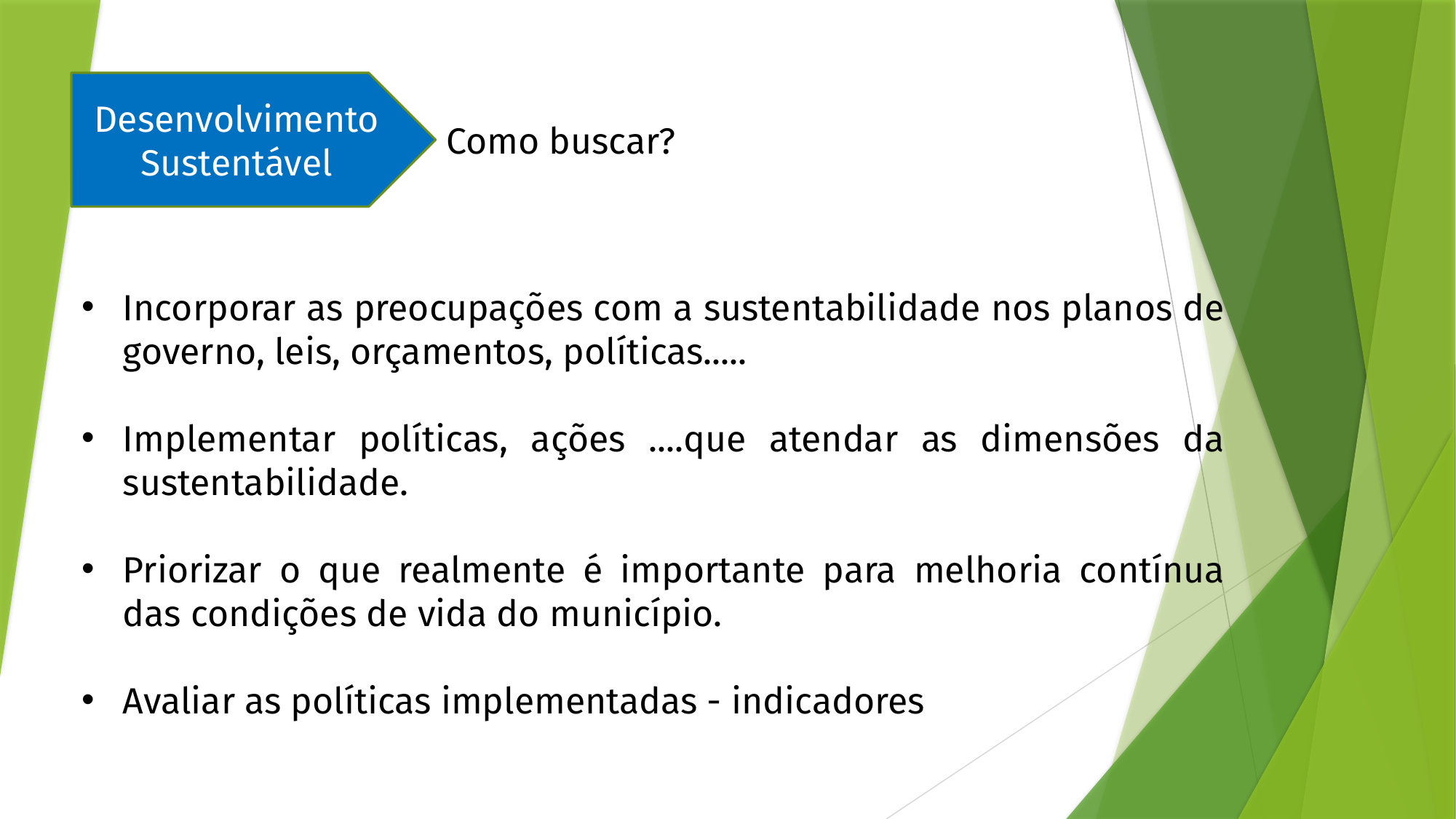

Desenvolvimento Sustentável
Como buscar?
Incorporar as preocupações com a sustentabilidade nos planos de governo, leis, orçamentos, políticas.....

Implementar políticas, ações ....que atendar as dimensões da sustentabilidade.

Priorizar o que realmente é importante para melhoria contínua das condições de vida do município.

Avaliar as políticas implementadas - indicadores